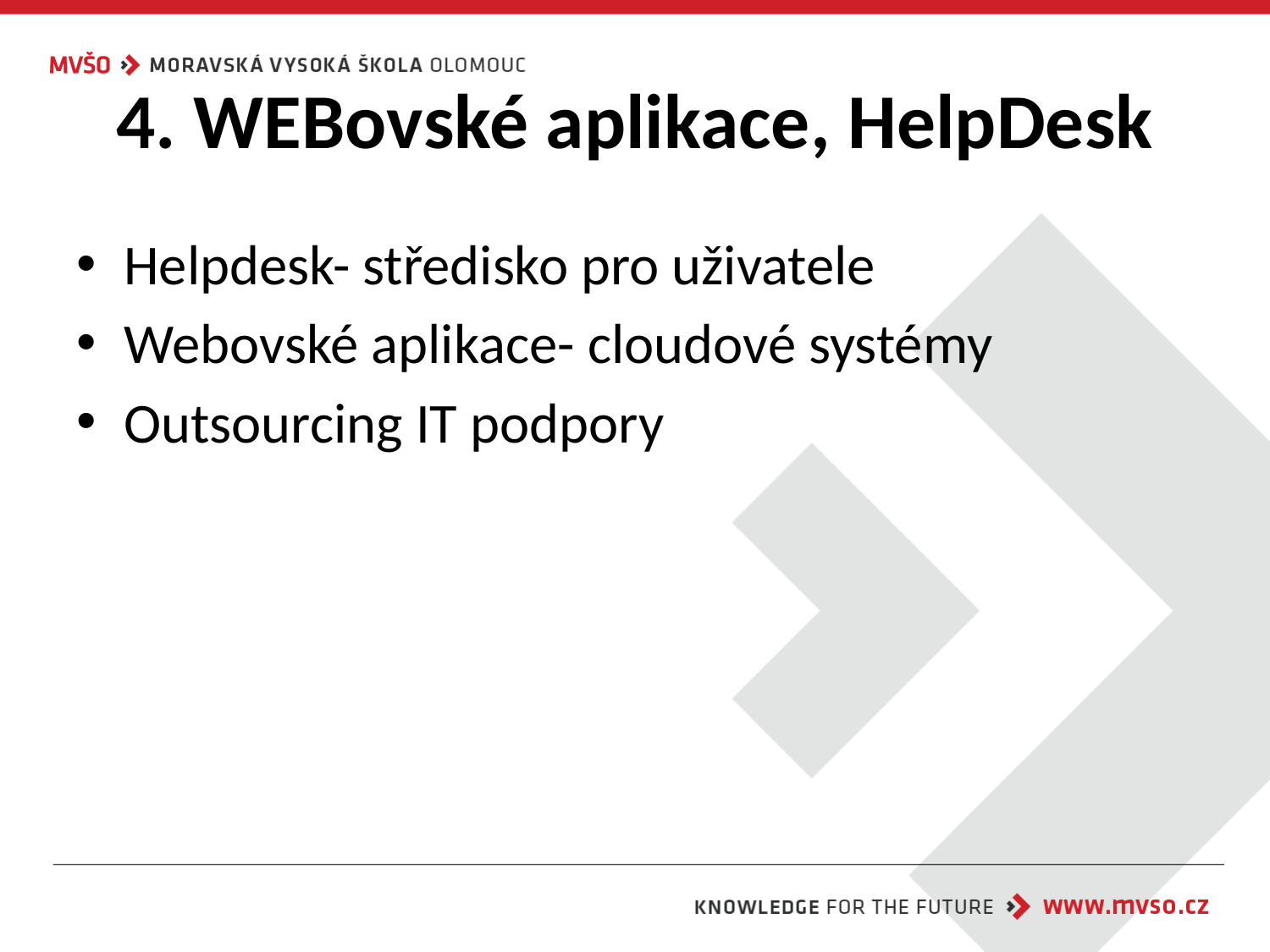

# 4. WEBovské aplikace, HelpDesk
Helpdesk- středisko pro uživatele
Webovské aplikace- cloudové systémy
Outsourcing IT podpory